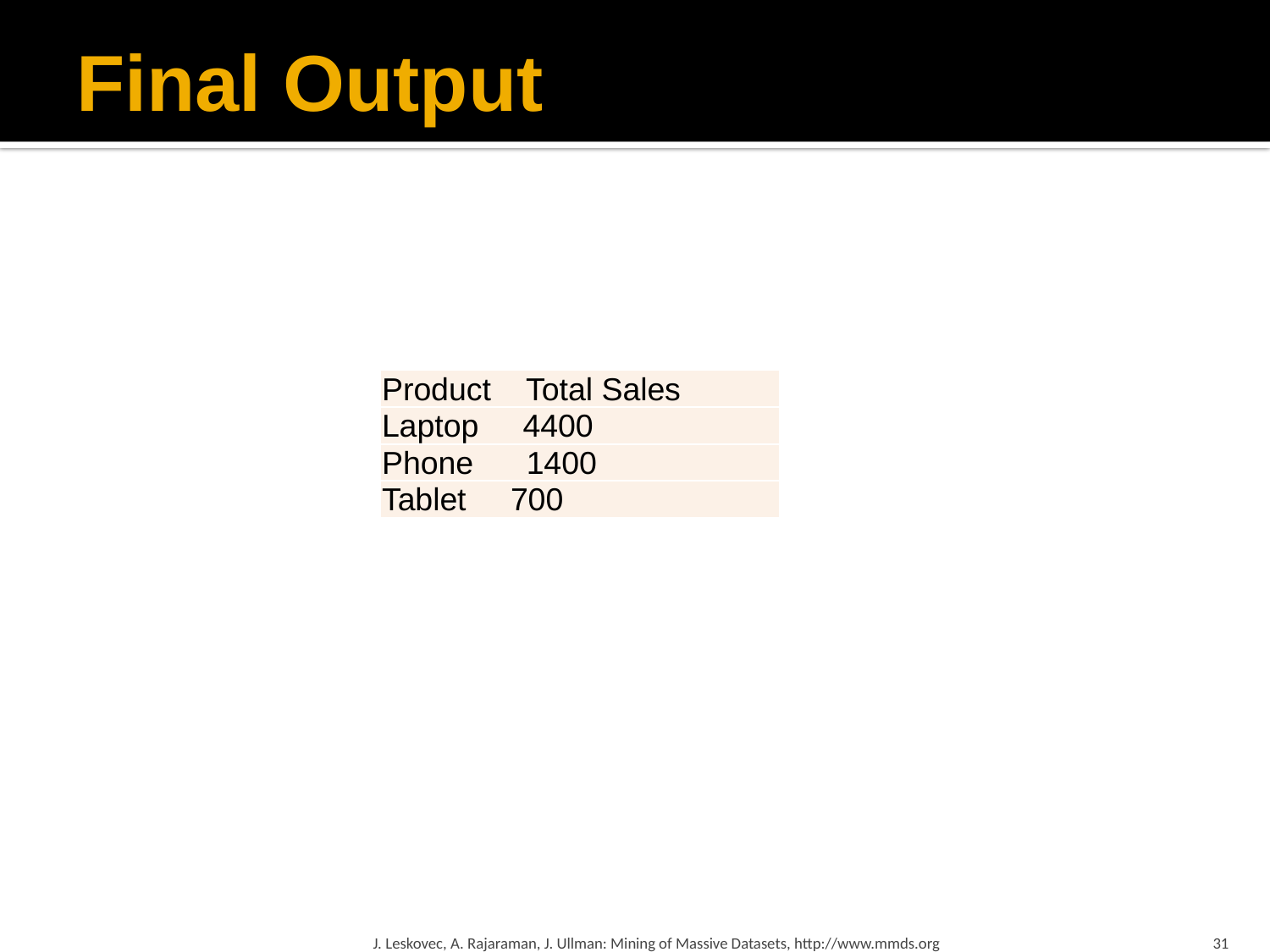

# Final Output
| Product Total Sales |
| --- |
| Laptop 4400 |
| Phone 1400 |
| Tablet 700 |
J. Leskovec, A. Rajaraman, J. Ullman: Mining of Massive Datasets, http://www.mmds.org
31